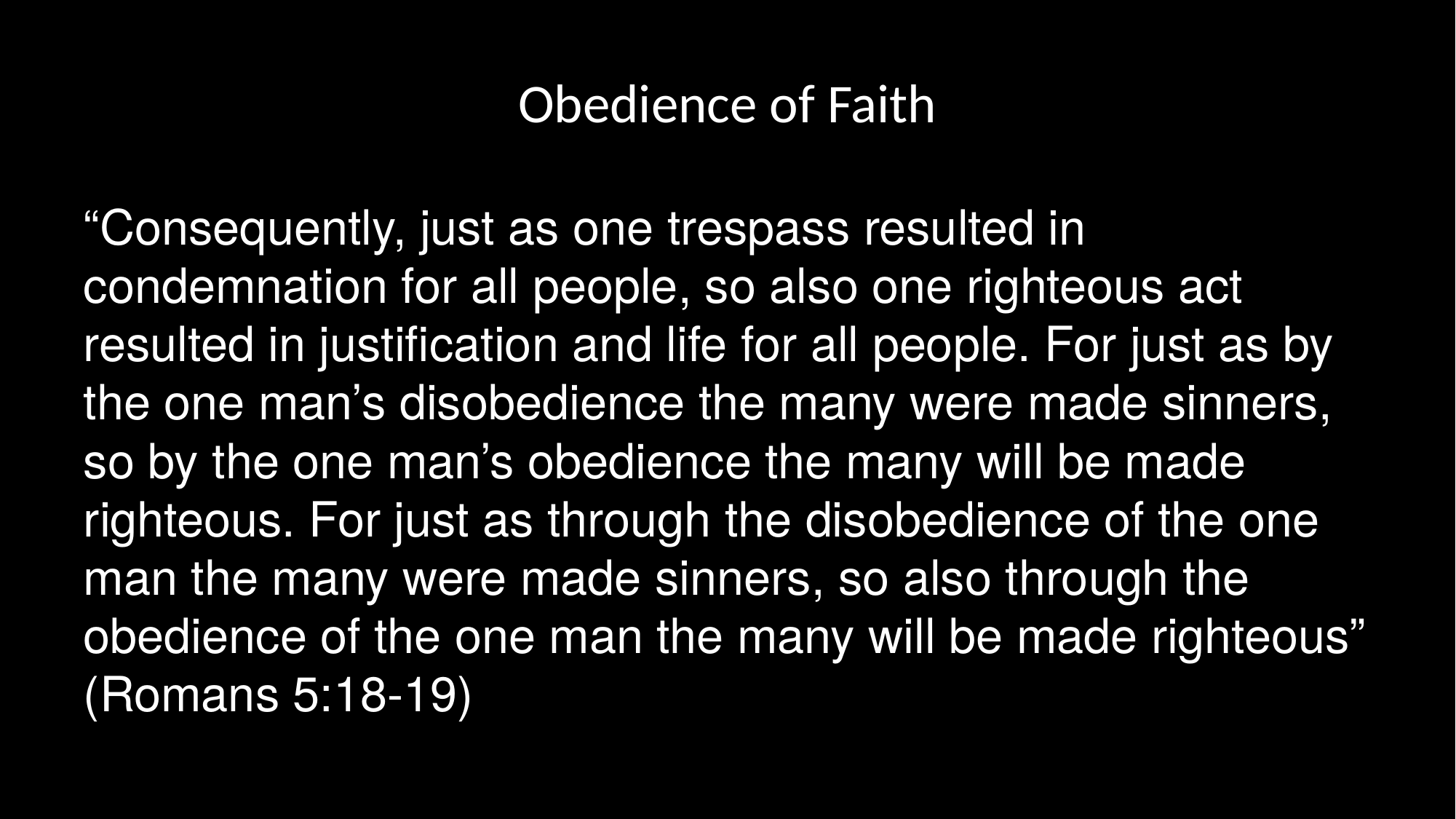

# Obedience of Faith
“Consequently, just as one trespass resulted in condemnation for all people, so also one righteous act resulted in justification and life for all people. For just as by the one man’s disobedience the many were made sinners, so by the one man’s obedience the many will be made righteous. For just as through the disobedience of the one man the many were made sinners, so also through the obedience of the one man the many will be made righteous” (Romans 5:18-19)